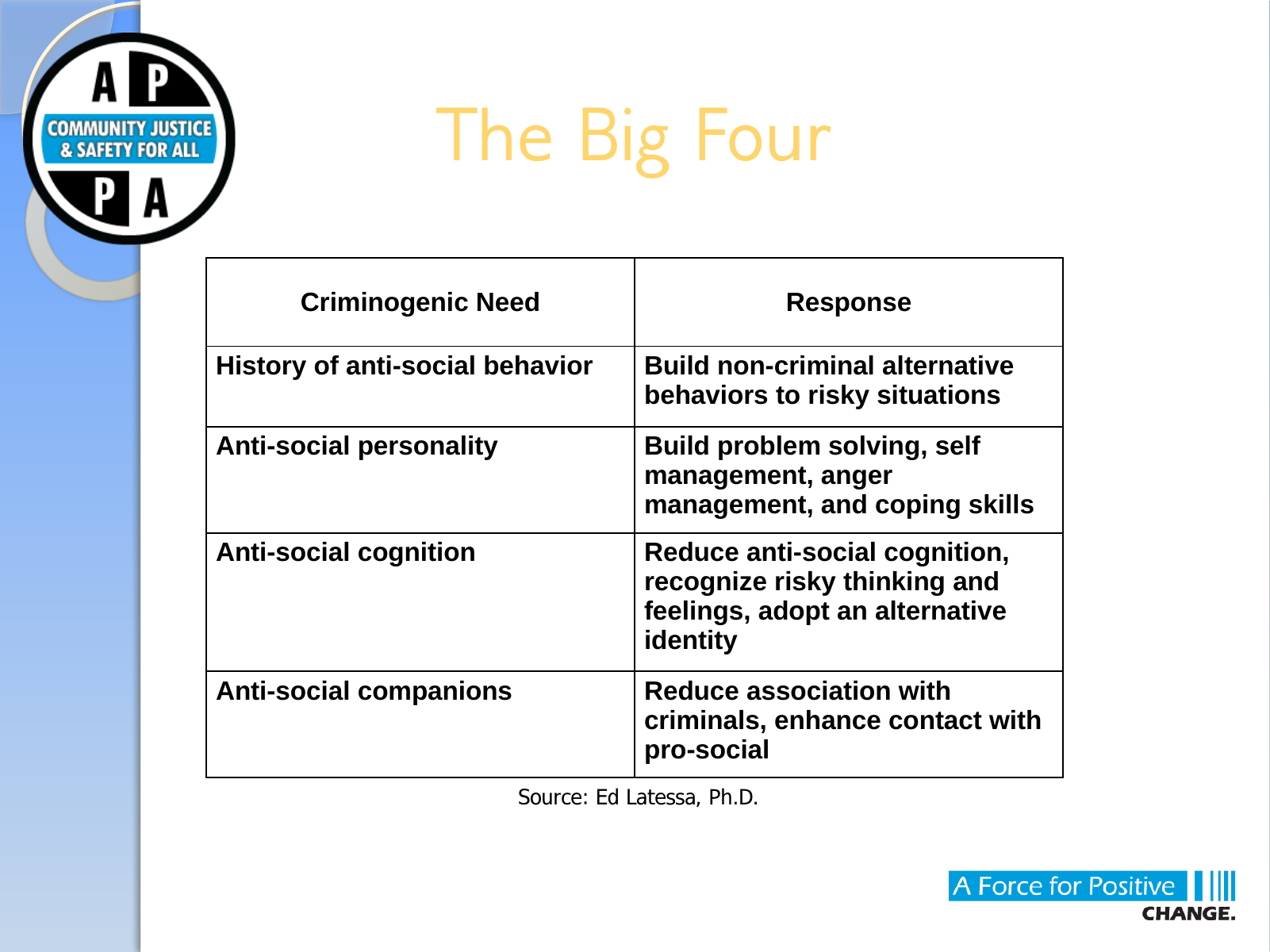

# The Big Four
| Criminogenic Need | Response |
| --- | --- |
| History of anti-social behavior | Build non-criminal alternative behaviors to risky situations |
| Anti-social personality | Build problem solving, self management, anger management, and coping skills |
| Anti-social cognition | Reduce anti-social cognition, recognize risky thinking and feelings, adopt an alternative identity |
| Anti-social companions | Reduce association with criminals, enhance contact with pro-social |
Source: Ed Latessa, Ph.D.